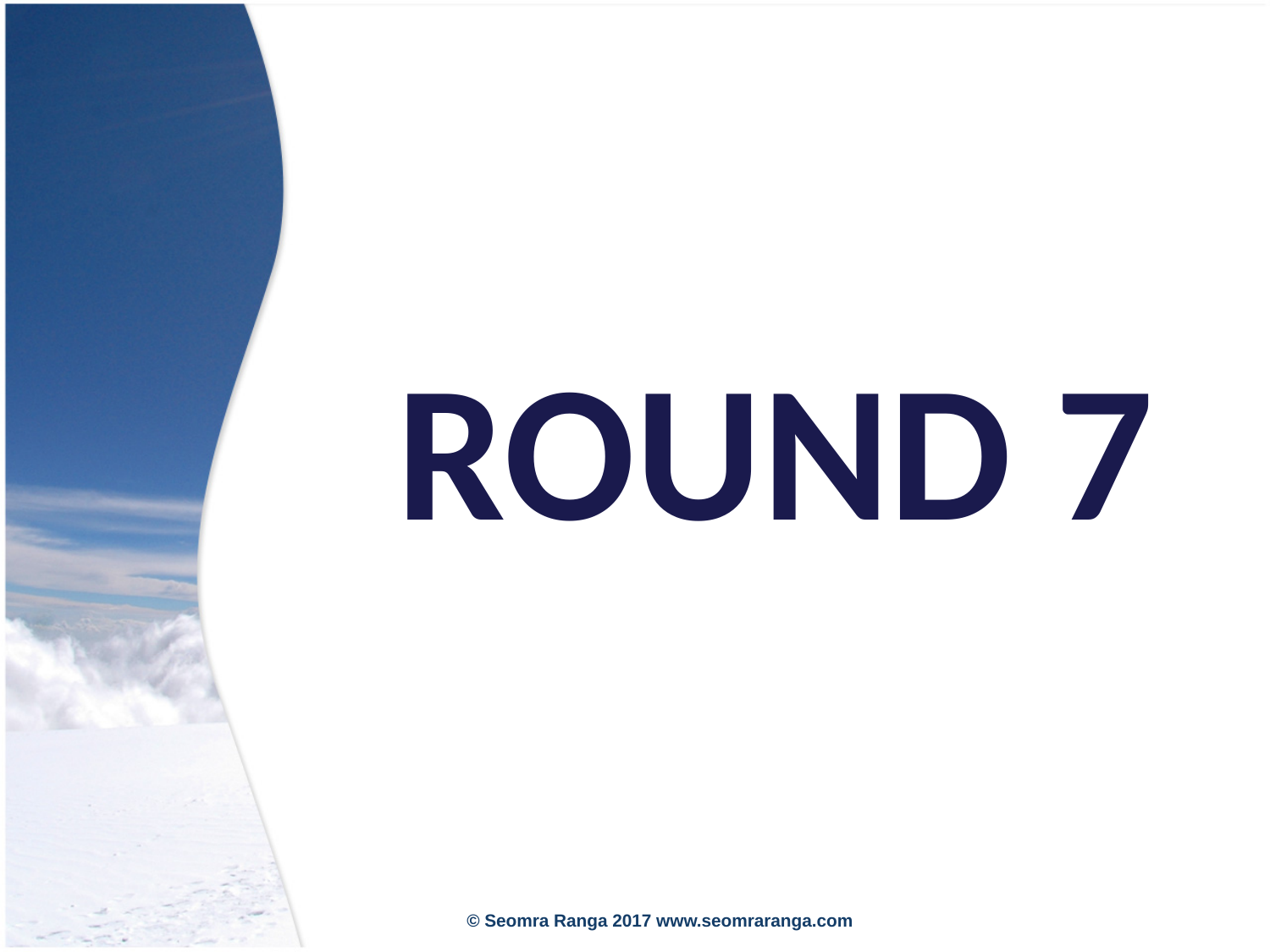

ROUND 7
© Seomra Ranga 2017 www.seomraranga.com